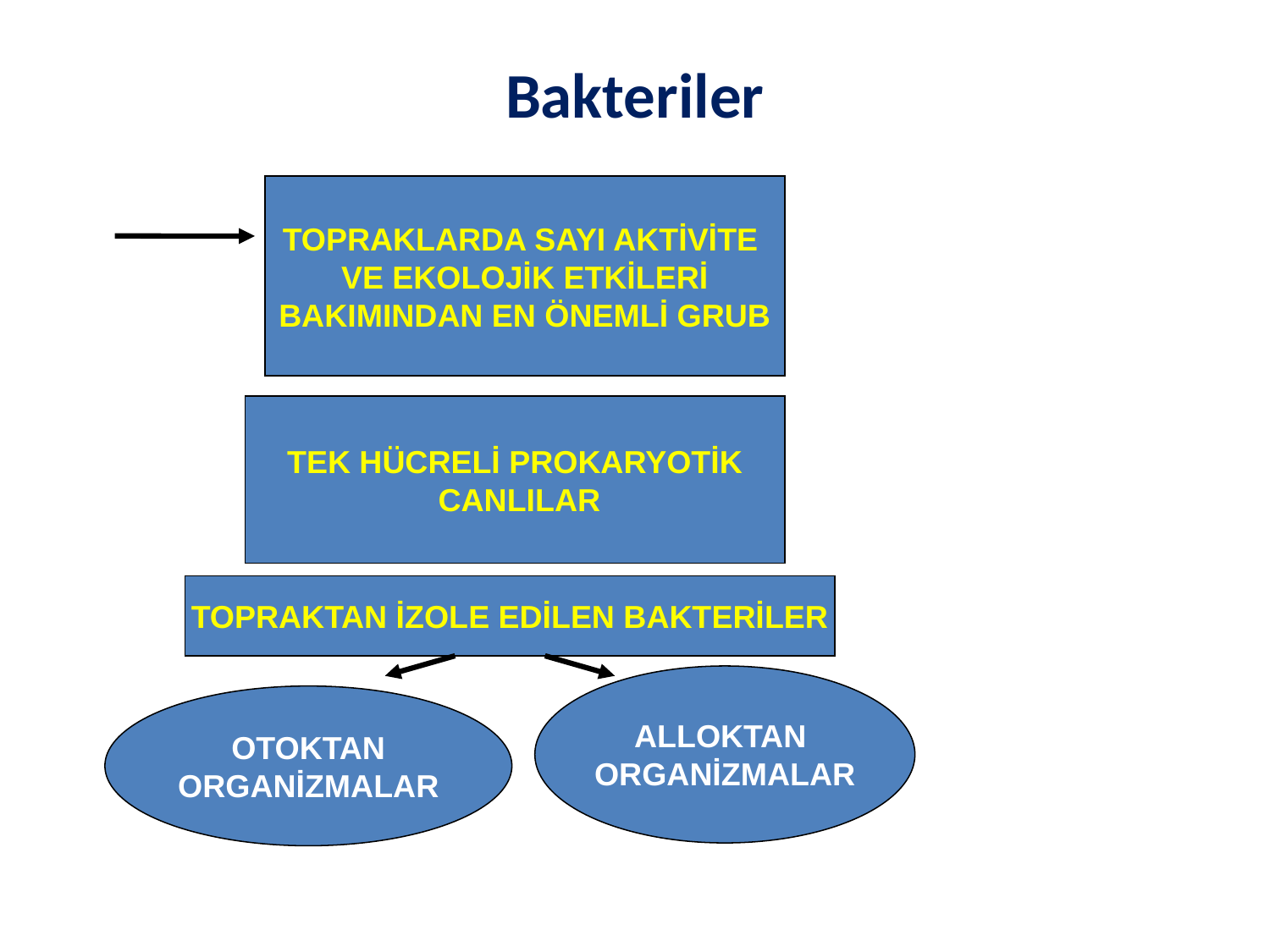

# Bakteriler

TOPRAKLARDA SAYI AKTİVİTE
VE EKOLOJİK ETKİLERİ
BAKIMINDAN EN ÖNEMLİ GRUB

TEK HÜCRELİ PROKARYOTİK
 CANLILAR
TOPRAKTAN İZOLE EDİLEN BAKTERİLER

ALLOKTAN
ORGANİZMALAR
OTOKTAN
ORGANİZMALAR